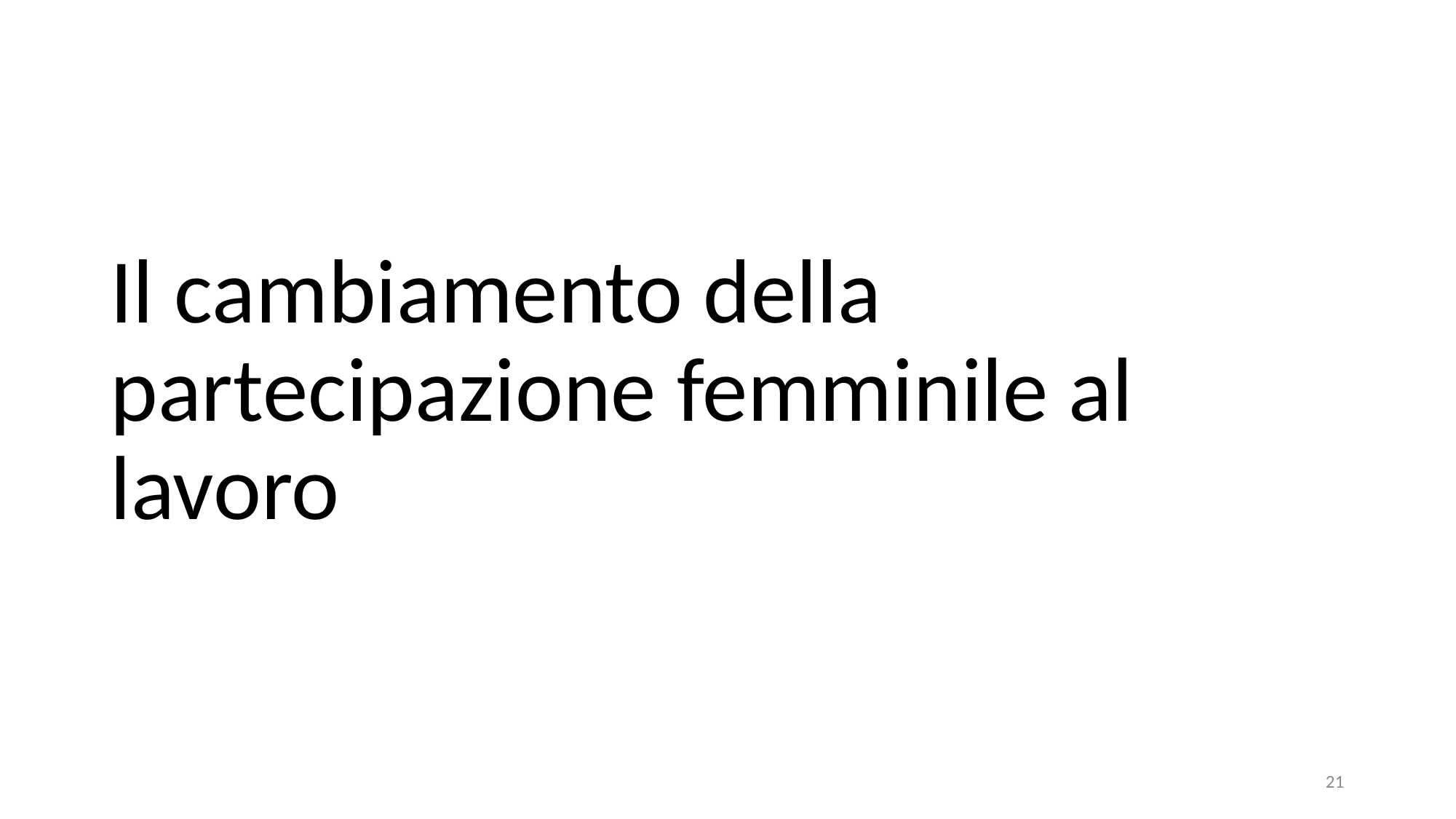

# Il cambiamento della partecipazione femminile al lavoro

21